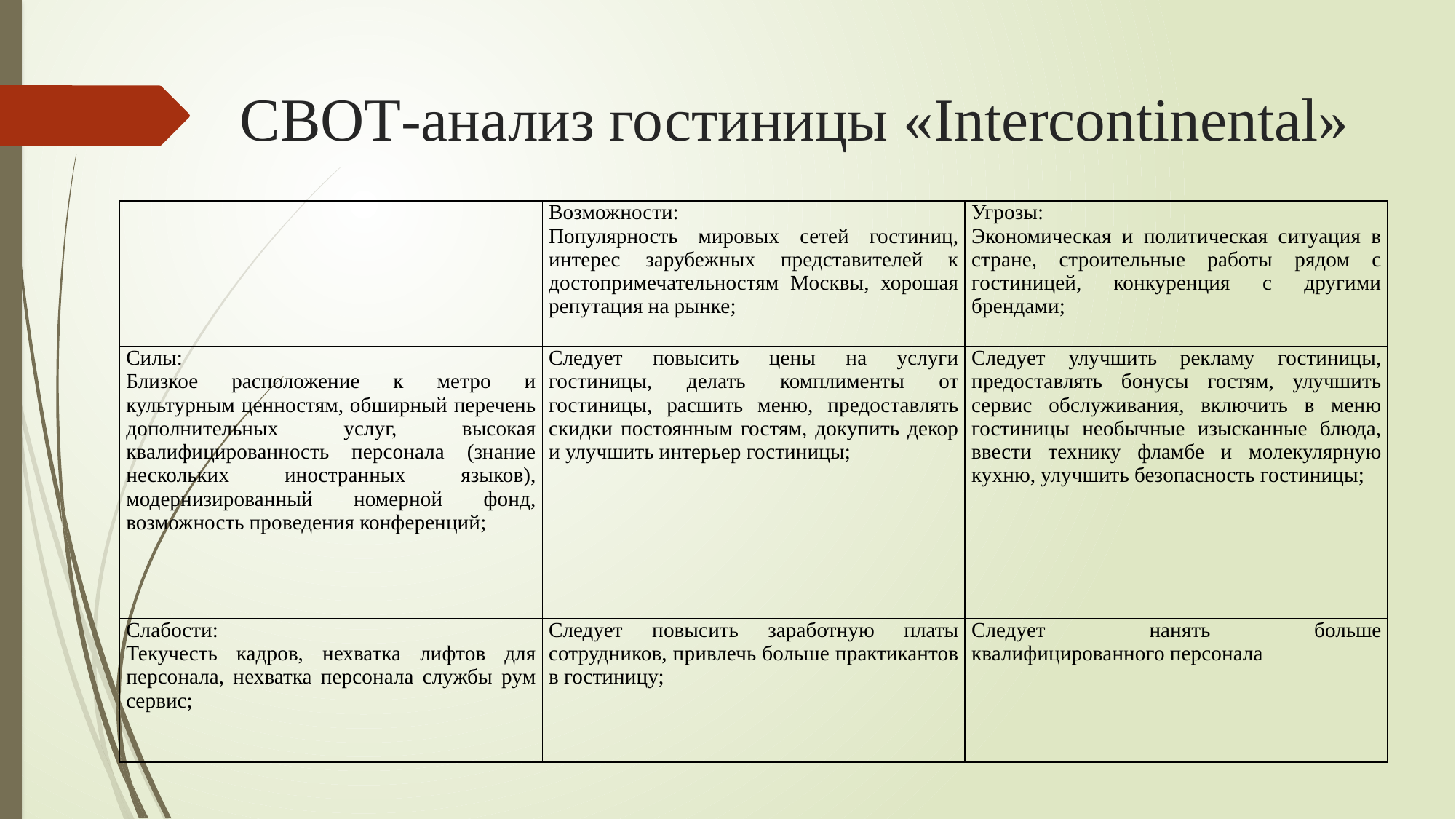

# СВОТ-анализ гостиницы «Intercontinental»
|  | Возможности: Популярность мировых сетей гостиниц, интерес зарубежных представителей к достопримечательностям Москвы, хорошая репутация на рынке; | Угрозы: Экономическая и политическая ситуация в стране, строительные работы рядом с гостиницей, конкуренция с другими брендами; |
| --- | --- | --- |
| Силы: Близкое расположение к метро и культурным ценностям, обширный перечень дополнительных услуг, высокая квалифицированность персонала (знание нескольких иностранных языков), модернизированный номерной фонд, возможность проведения конференций; | Следует повысить цены на услуги гостиницы, делать комплименты от гостиницы, расшить меню, предоставлять скидки постоянным гостям, докупить декор и улучшить интерьер гостиницы; | Следует улучшить рекламу гостиницы, предоставлять бонусы гостям, улучшить сервис обслуживания, включить в меню гостиницы необычные изысканные блюда, ввести технику фламбе и молекулярную кухню, улучшить безопасность гостиницы; |
| Слабости: Текучесть кадров, нехватка лифтов для персонала, нехватка персонала службы рум сервис; | Следует повысить заработную платы сотрудников, привлечь больше практикантов в гостиницу; | Следует нанять больше квалифицированного персонала |